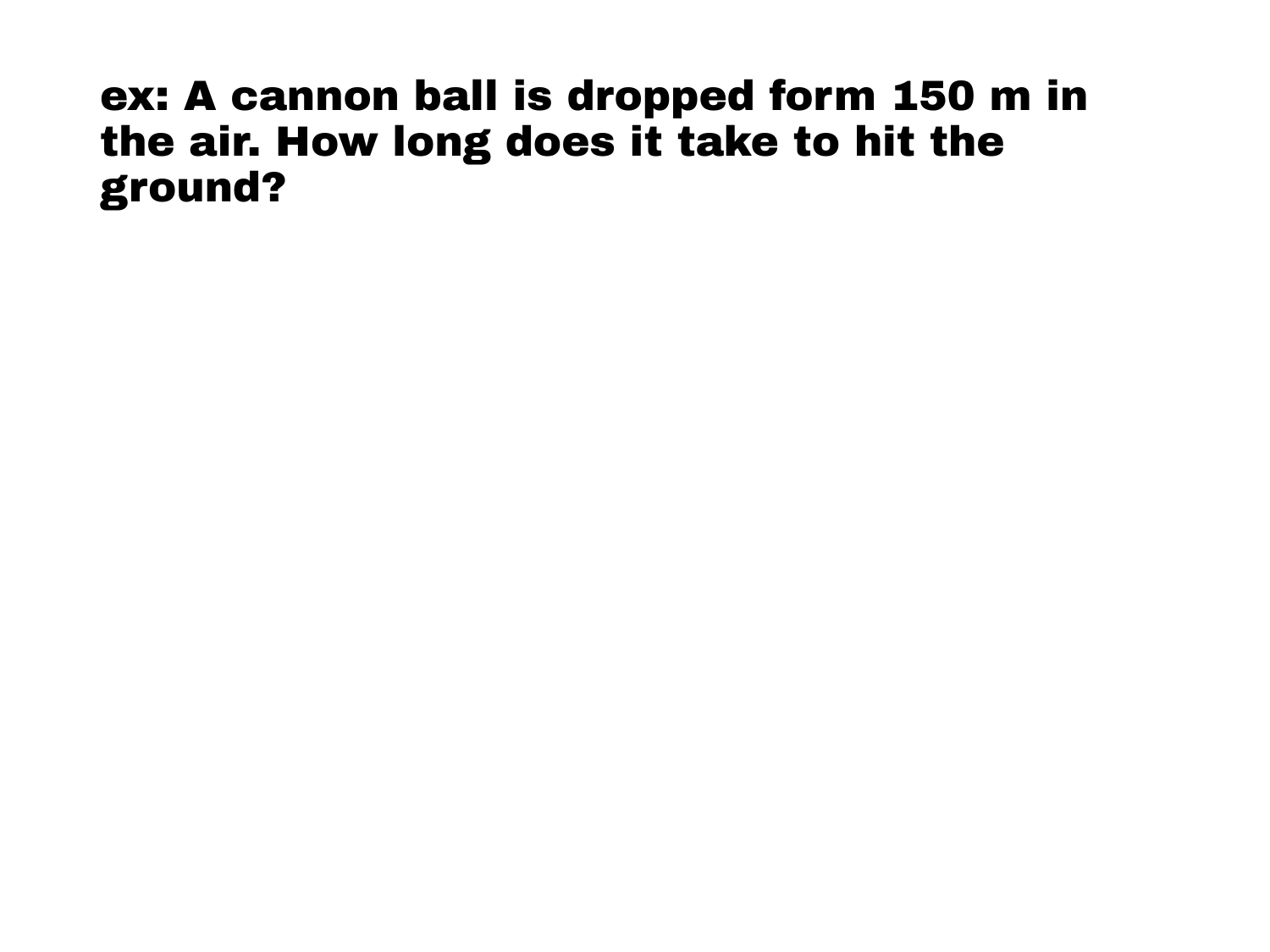

# ex: A cannon ball is dropped form 150 m in the air. How long does it take to hit the ground?